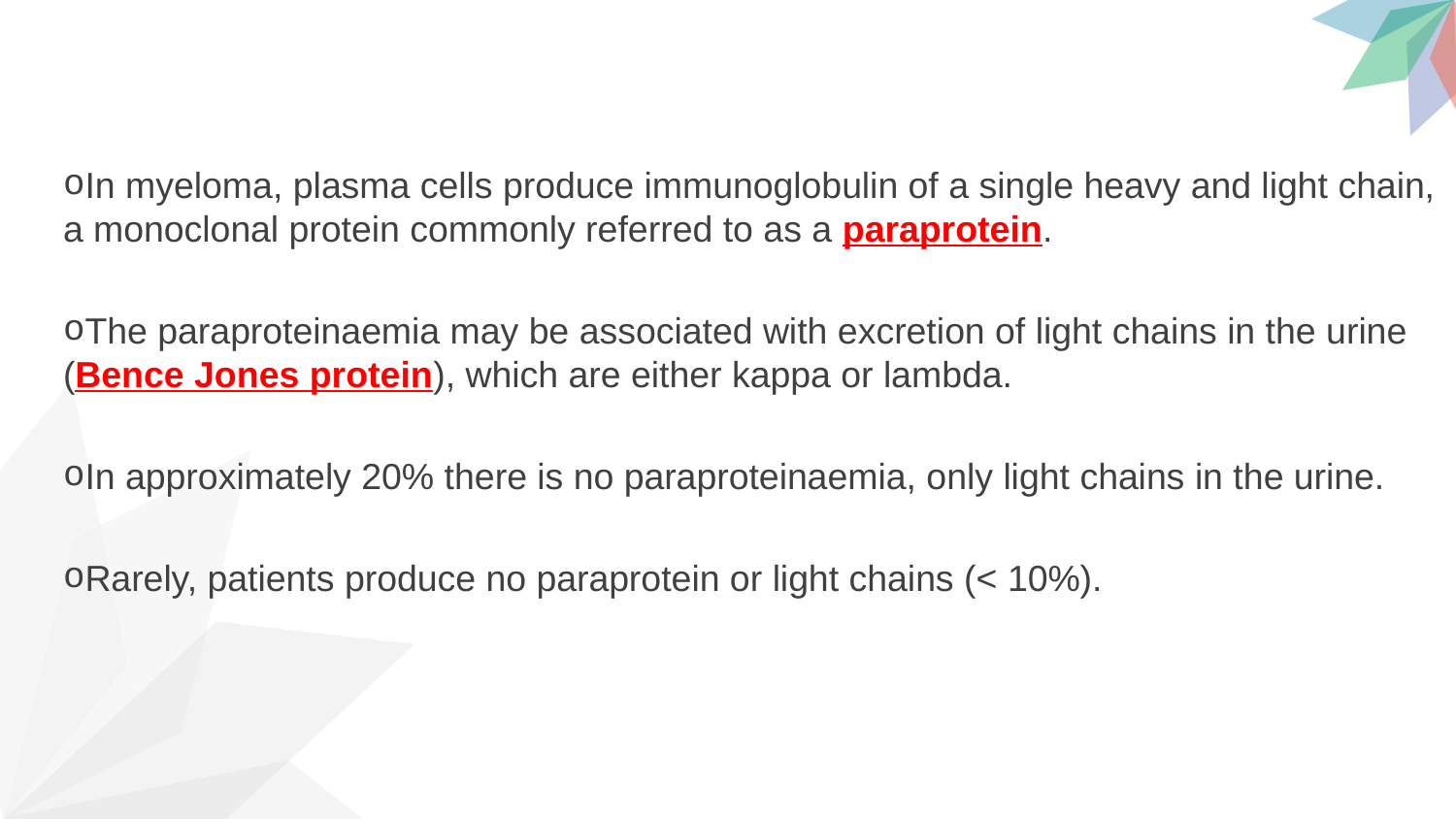

In myeloma, plasma cells produce immunoglobulin of a single heavy and light chain, a monoclonal protein commonly referred to as a paraprotein.

The paraproteinaemia may be associated with excretion of light chains in the urine (Bence Jones protein), which are either kappa or lambda.

In approximately 20% there is no paraproteinaemia, only light chains in the urine.

Rarely, patients produce no paraprotein or light chains (< 10%).